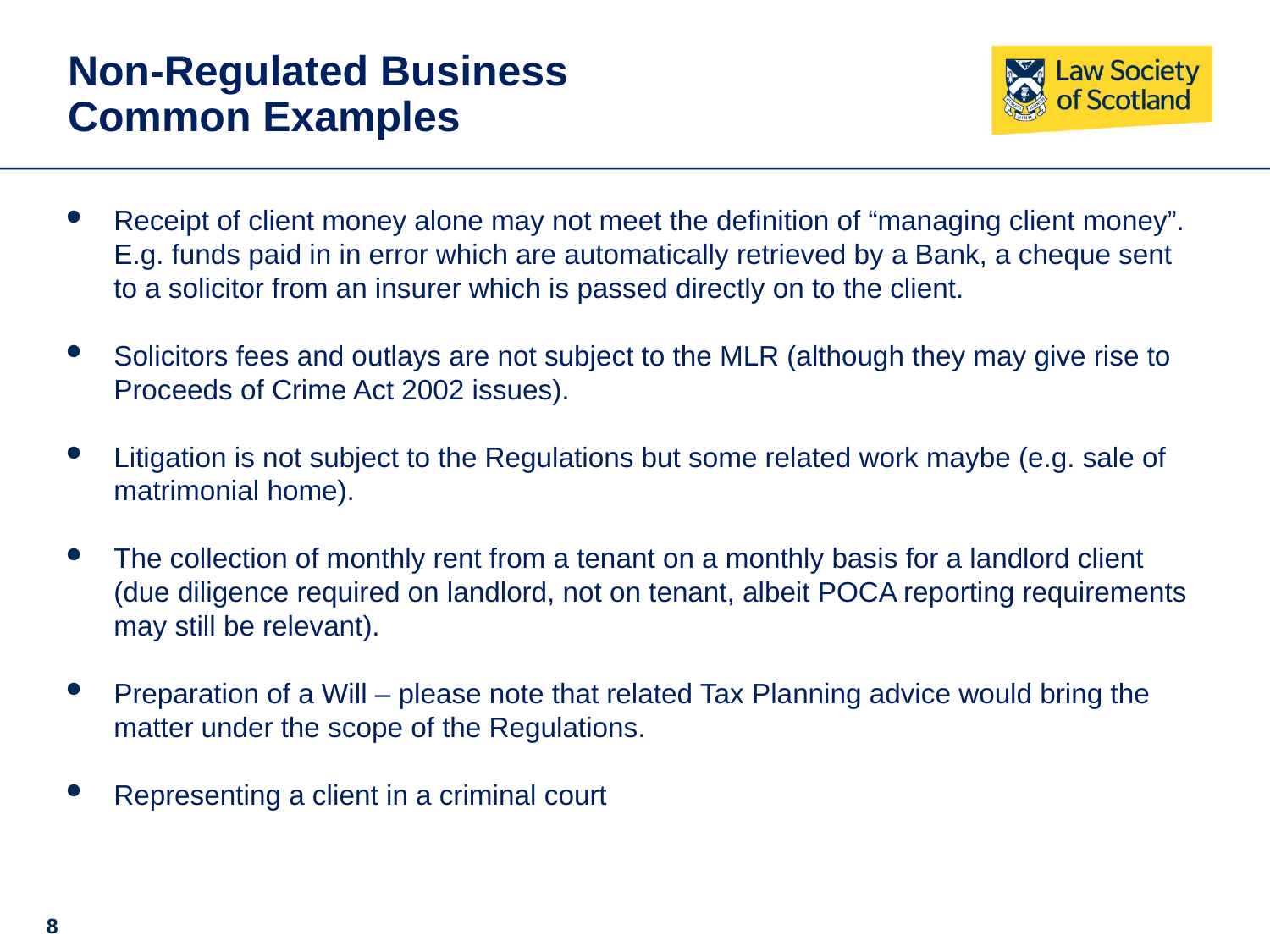

# Non-Regulated Business Common Examples
Receipt of client money alone may not meet the definition of “managing client money”. E.g. funds paid in in error which are automatically retrieved by a Bank, a cheque sent to a solicitor from an insurer which is passed directly on to the client.

Solicitors fees and outlays are not subject to the MLR (although they may give rise to Proceeds of Crime Act 2002 issues).

Litigation is not subject to the Regulations but some related work maybe (e.g. sale of matrimonial home).

The collection of monthly rent from a tenant on a monthly basis for a landlord client (due diligence required on landlord, not on tenant, albeit POCA reporting requirements may still be relevant).

Preparation of a Will – please note that related Tax Planning advice would bring the matter under the scope of the Regulations.

Representing a client in a criminal court

8